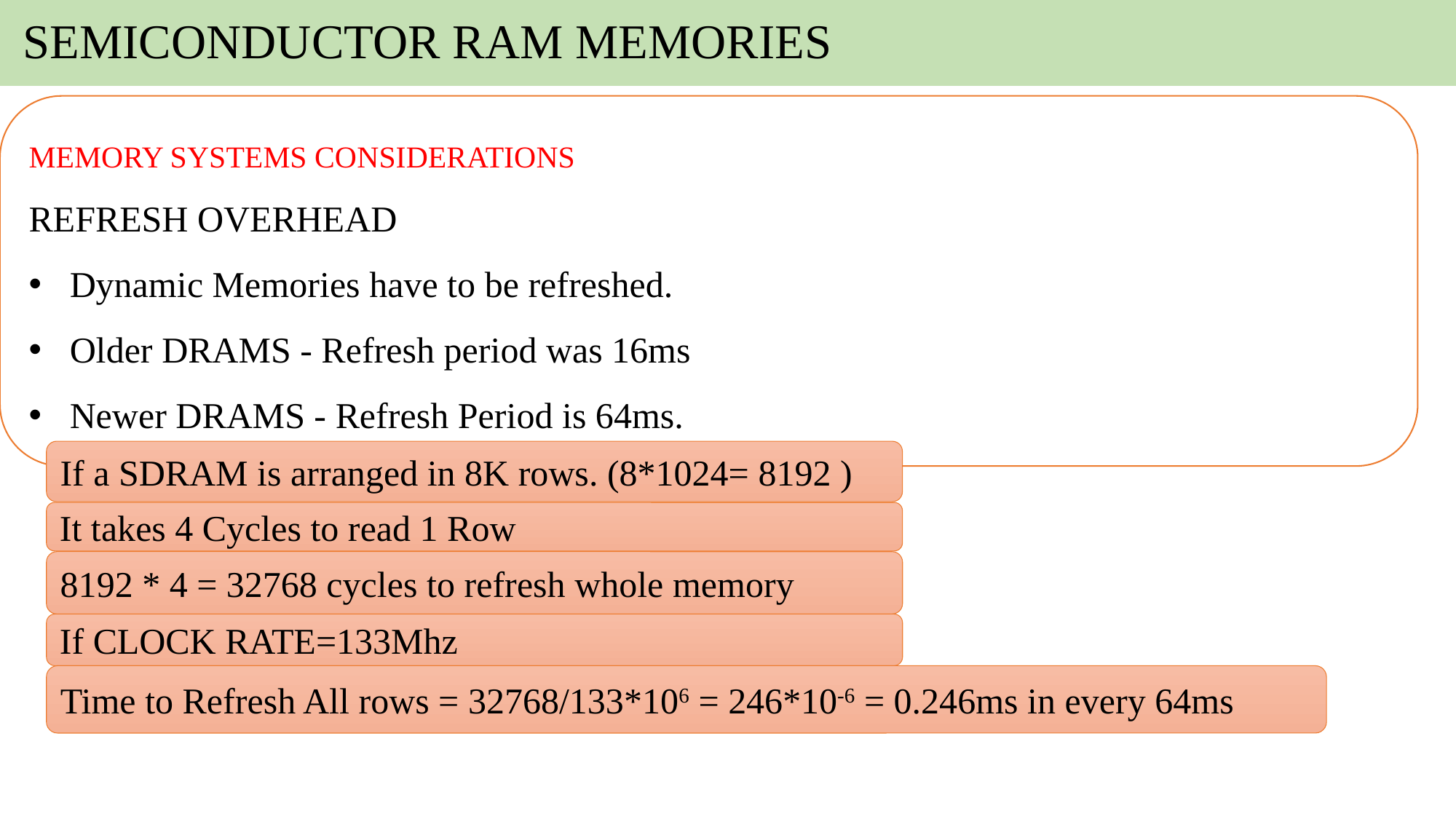

# SEMICONDUCTOR RAM MEMORIES
MEMORY SYSTEMS CONSIDERATIONS
REFRESH OVERHEAD
Dynamic Memories have to be refreshed.
Older DRAMS - Refresh period was 16ms
Newer DRAMS - Refresh Period is 64ms.
If a SDRAM is arranged in 8K rows. (8*1024= 8192 )
It takes 4 Cycles to read 1 Row
8192 * 4 = 32768 cycles to refresh whole memory
If CLOCK RATE=133Mhz
Time to Refresh All rows = 32768/133*106 = 246*10-6 = 0.246ms in every 64ms